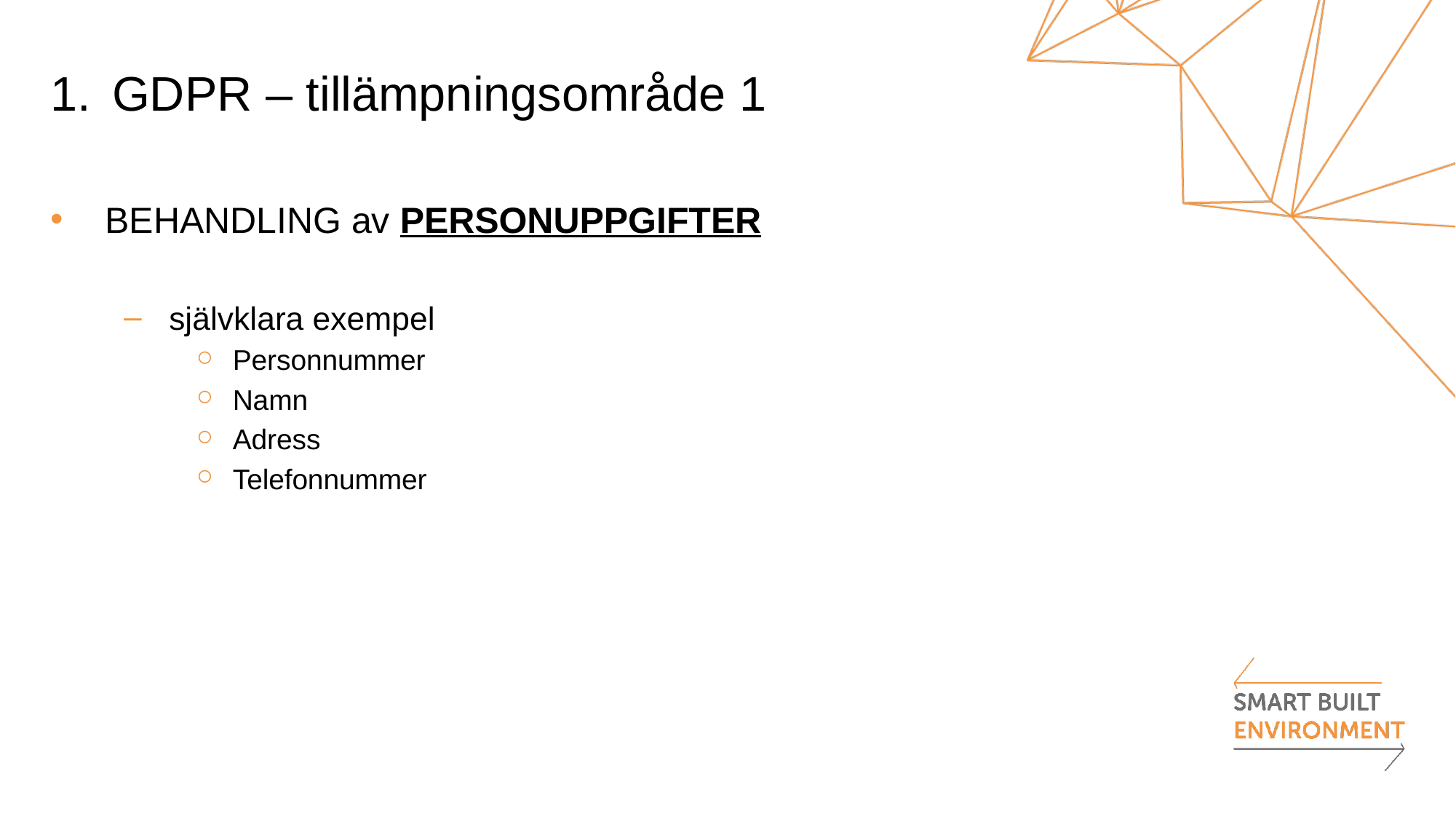

# GDPR – tillämpningsområde 1
BEHANDLING av PERSONUPPGIFTER

självklara exempel
Personnummer
Namn
Adress
Telefonnummer